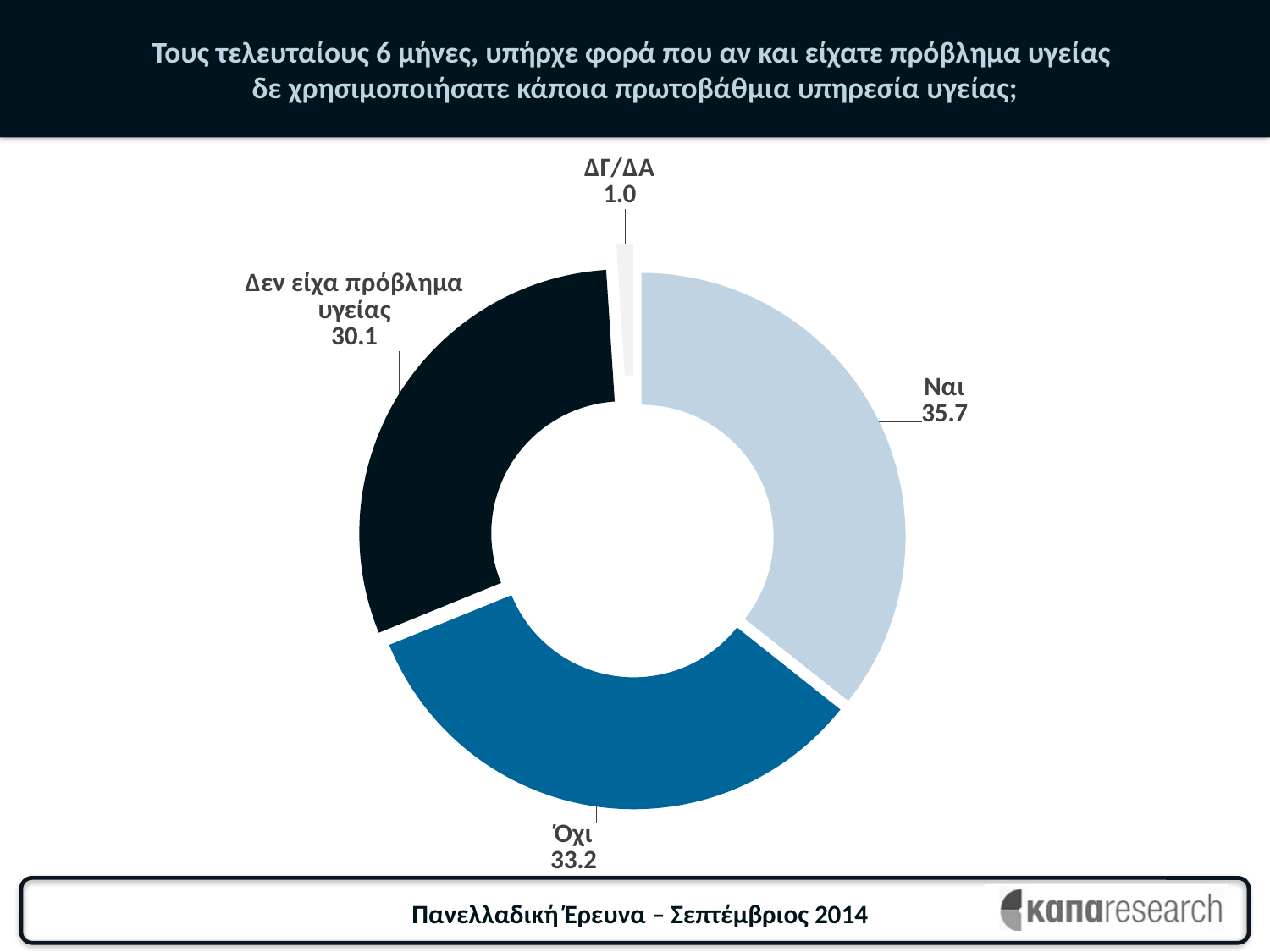

# Τους τελευταίους 6 μήνες, υπήρχε φορά που αν και είχατε πρόβλημα υγείας δε χρησιμοποιήσατε κάποια πρωτοβάθμια υπηρεσία υγείας;

### Chart

| Category | Πωλήσεις |
|---|---|
| Ναι | 35.69157392686816 |
| Όχι | 33.157853736089 |
| Δεν είχα πρόβλημα υγείας | 30.12718600953895 |
| ΔΓ/ΔΑ | 1.0333863275039739 |